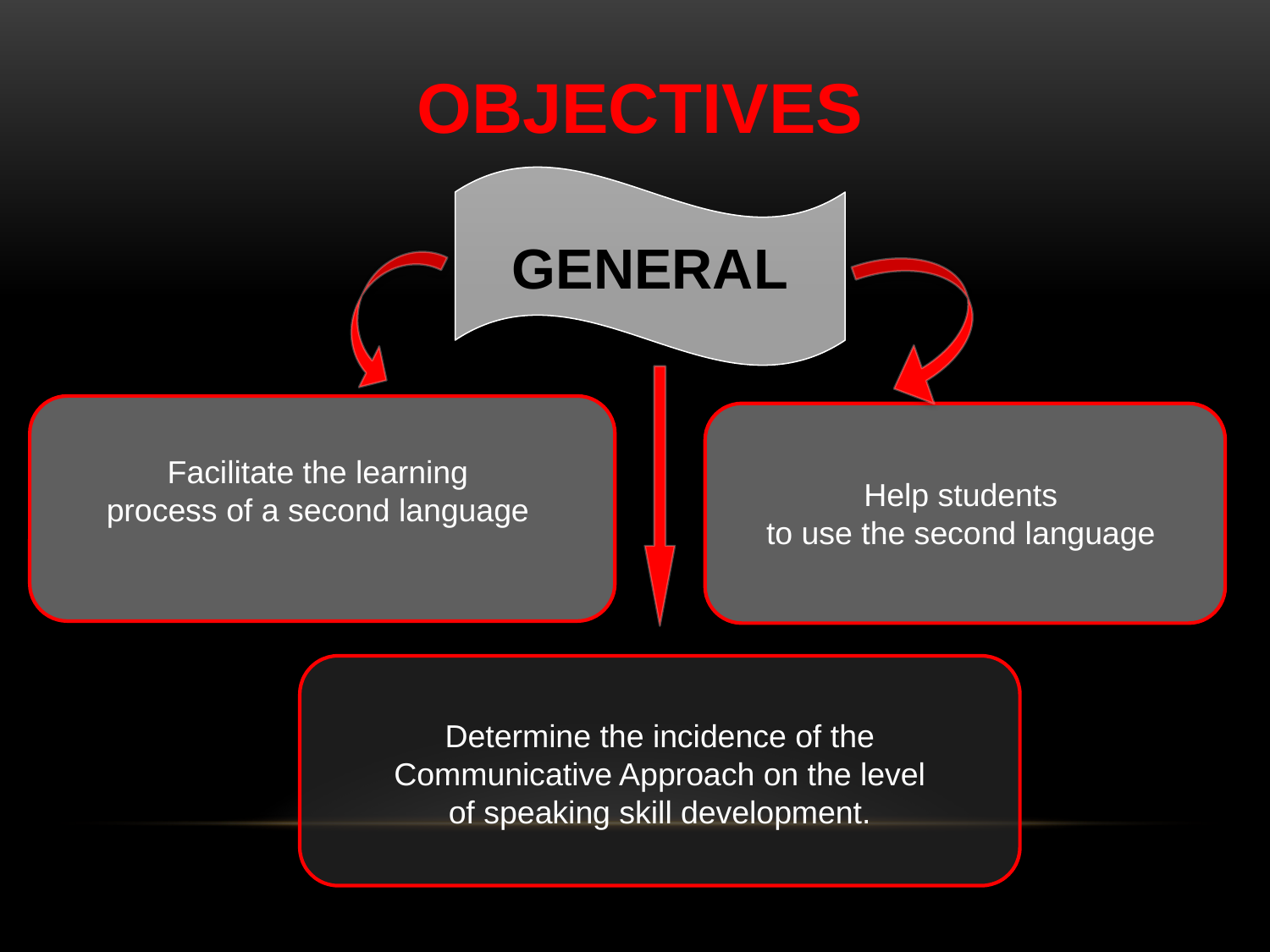

OBJECTIVES
GENERAL

Facilitate the learning
process of a second language

Help students
to use the second language

Determine the incidence of the
 Communicative Approach on the level
of speaking skill development.